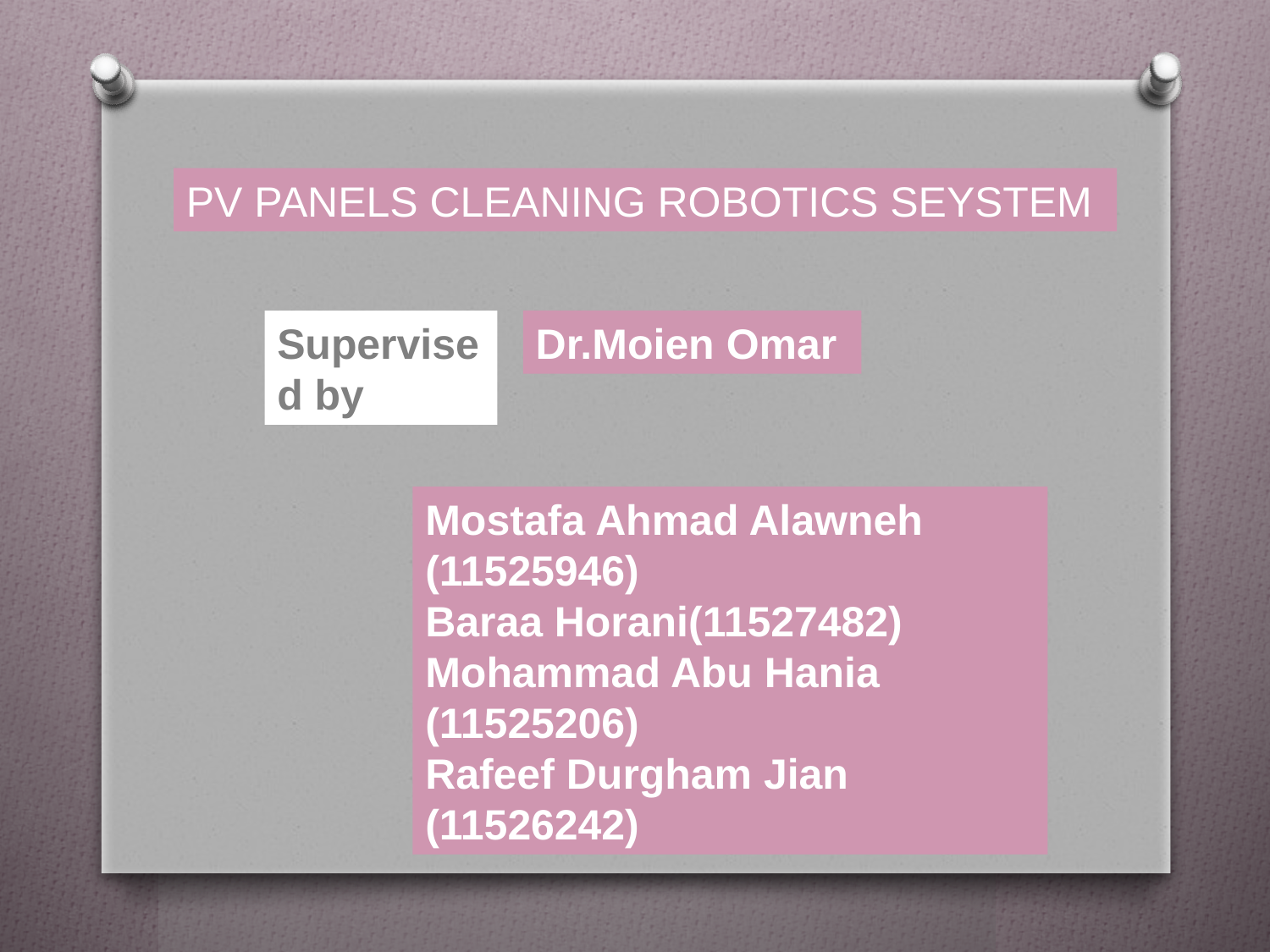

PV PANELS CLEANING ROBOTICS SEYSTEM
Dr.Moien Omar
Supervised by
Mostafa Ahmad Alawneh (11525946)
Baraa Horani(11527482)
Mohammad Abu Hania (11525206)
Rafeef Durgham Jian (11526242)